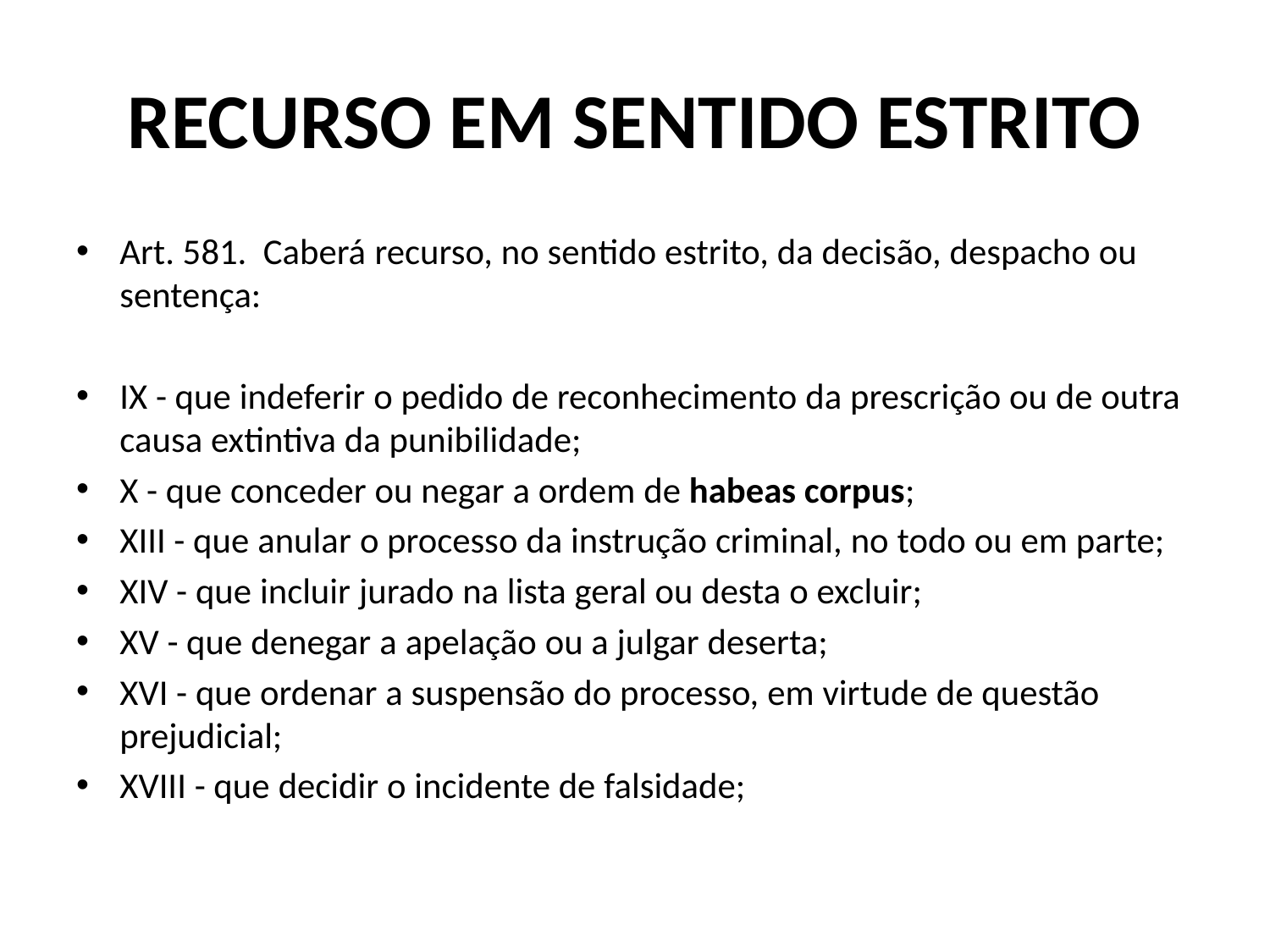

# RECURSO EM SENTIDO ESTRITO
Art. 581.  Caberá recurso, no sentido estrito, da decisão, despacho ou sentença:

IX - que indeferir o pedido de reconhecimento da prescrição ou de outra causa extintiva da punibilidade;
X - que conceder ou negar a ordem de habeas corpus;
XIII - que anular o processo da instrução criminal, no todo ou em parte;
XIV - que incluir jurado na lista geral ou desta o excluir;
XV - que denegar a apelação ou a julgar deserta;
XVI - que ordenar a suspensão do processo, em virtude de questão prejudicial;
XVIII - que decidir o incidente de falsidade;